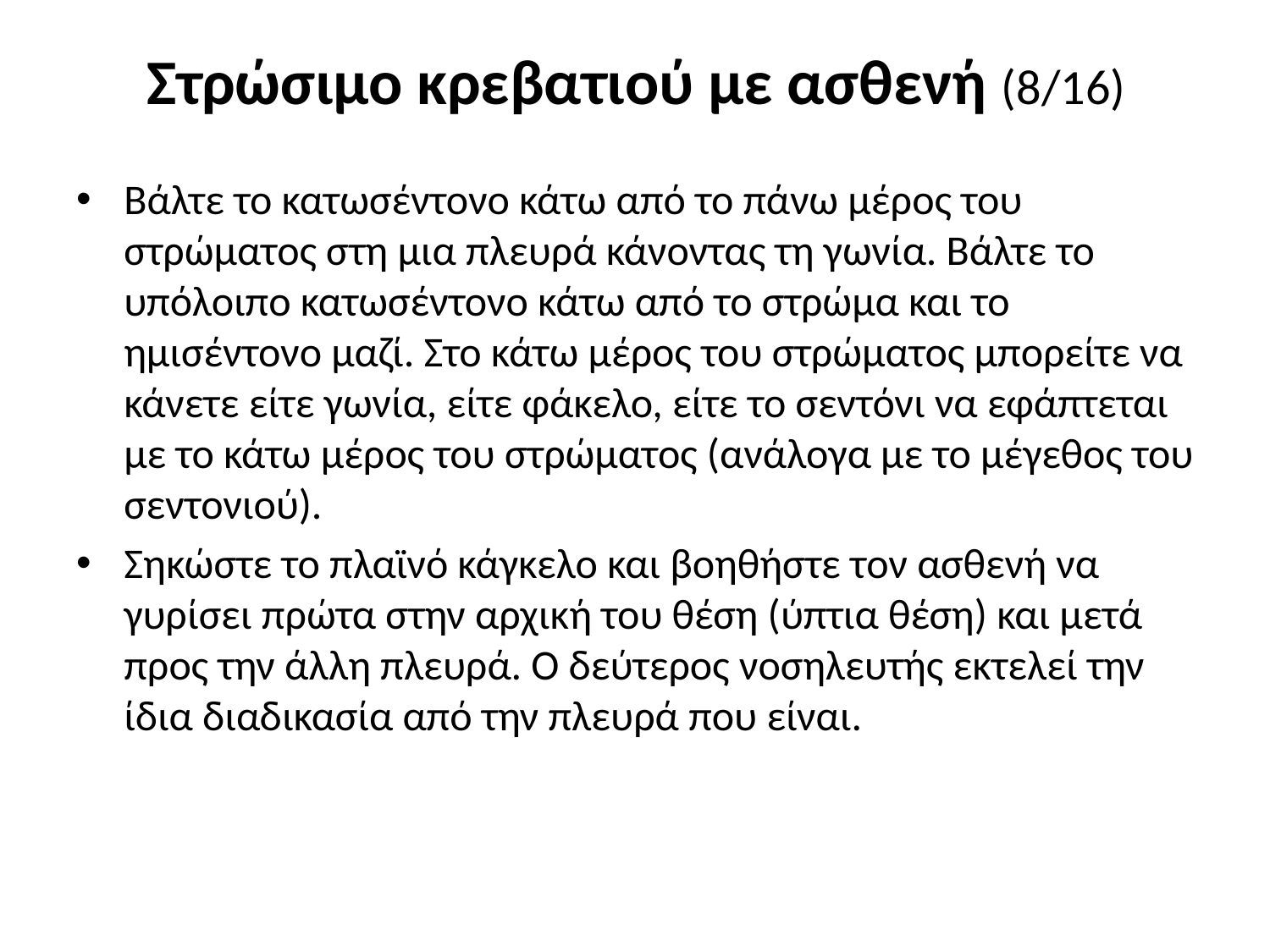

# Στρώσιμο κρεβατιού με ασθενή (8/16)
Βάλτε το κατωσέντονο κάτω από το πάνω μέρος του στρώματος στη μια πλευρά κάνοντας τη γωνία. Βάλτε το υπόλοιπο κατωσέντονο κάτω από το στρώμα και το ημισέντονο μαζί. Στο κάτω μέρος του στρώματος μπορείτε να κάνετε είτε γωνία, είτε φάκελο, είτε το σεντόνι να εφάπτεται με το κάτω μέρος του στρώματος (ανάλογα με το μέγεθος του σεντονιού).
Σηκώστε το πλαϊνό κάγκελο και βοηθήστε τον ασθενή να γυρίσει πρώτα στην αρχική του θέση (ύπτια θέση) και μετά προς την άλλη πλευρά. Ο δεύτερος νοσηλευτής εκτελεί την ίδια διαδικασία από την πλευρά που είναι.